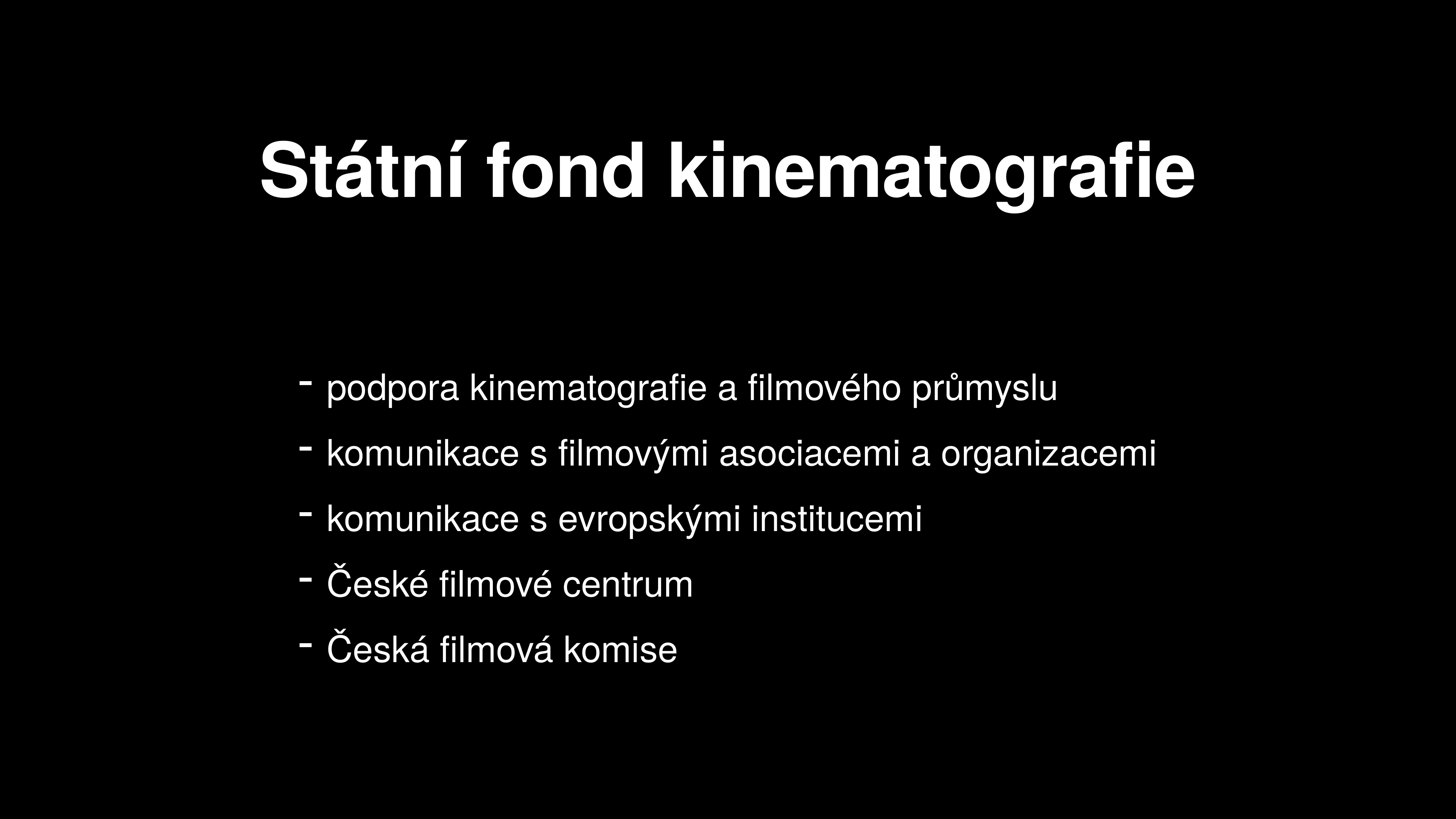

Státní fond kinematografie
 podpora kinematografie a filmového průmyslu
 komunikace s filmovými asociacemi a organizacemi
 komunikace s evropskými institucemi
 České filmové centrum
 Česká filmová komise